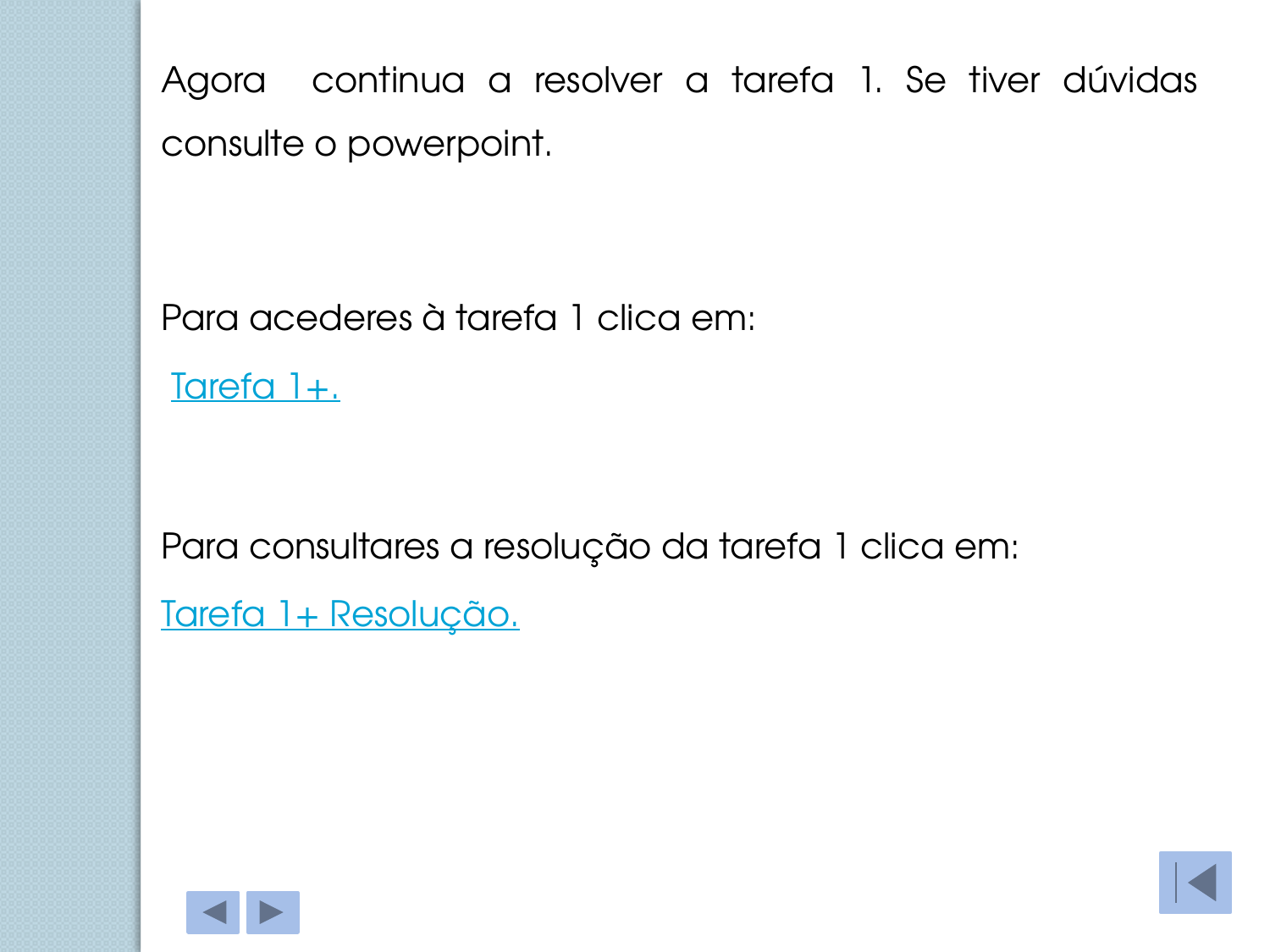

Agora  continua a resolver a tarefa 1. Se tiver dúvidas consulte o powerpoint.
Para acederes à tarefa 1 clica em:
Tarefa 1+.
Para consultares a resolução da tarefa 1 clica em:
Tarefa 1+ Resolução.